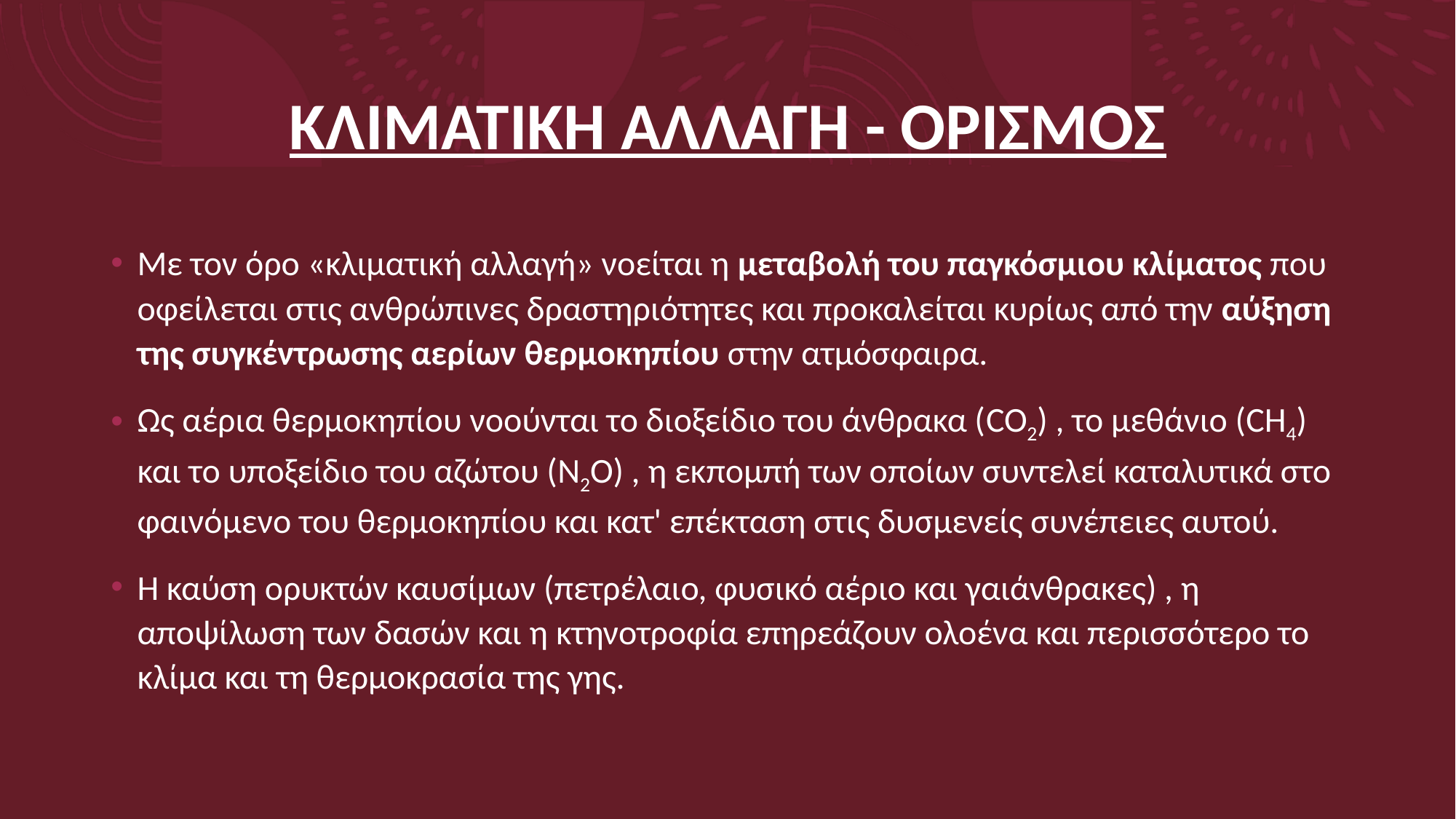

# ΚΛΙΜΑΤΙΚΗ ΑΛΛΑΓΗ - ΟΡΙΣΜΟΣ
Με τον όρο «κλιµατική αλλαγή» νοείται η μεταβολή του παγκόσµιου κλίµατος που οφείλεται στις ανθρώπινες δραστηριότητες και προκαλείται κυρίως από την αύξηση της συγκέντρωσης αερίων θερµοκηπίου στην ατμόσφαιρα.
Ως αέρια θερμοκηπίου νοούνται το διοξείδιο του άνθρακα (CO2) , το μεθάνιο (CH4) και το υποξείδιο του αζώτου (N2O) , η εκπομπή των οποίων συντελεί καταλυτικά στο φαινόμενο του θερμοκηπίου και κατ' επέκταση στις δυσμενείς συνέπειες αυτού.
Η καύση ορυκτών καυσίμων (πετρέλαιο, φυσικό αέριο και γαιάνθρακες) , η αποψίλωση των δασών και η κτηνοτροφία επηρεάζουν ολοένα και περισσότερο το κλίμα και τη θερμοκρασία της γης.